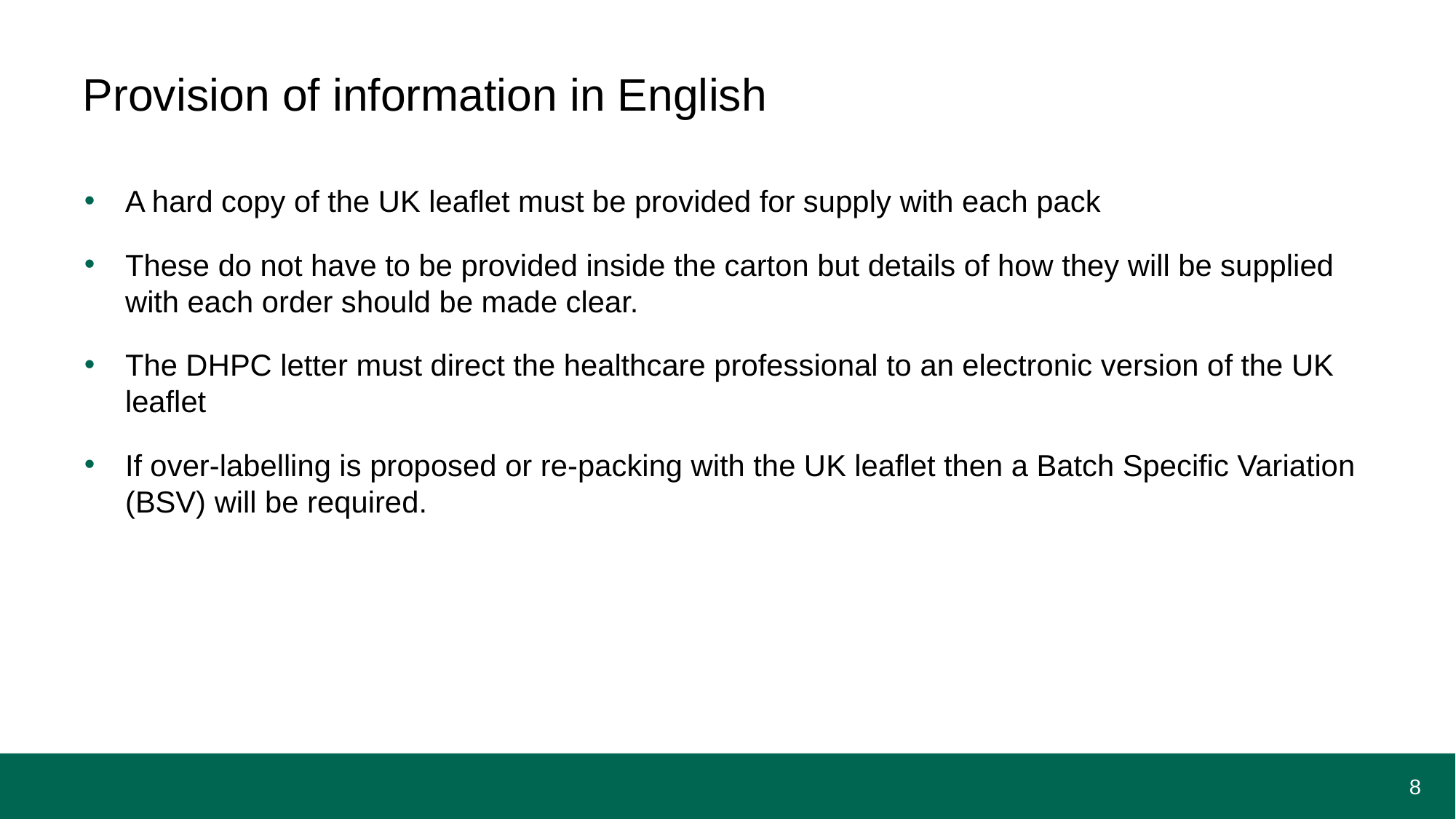

# Provision of information in English
A hard copy of the UK leaflet must be provided for supply with each pack
These do not have to be provided inside the carton but details of how they will be supplied with each order should be made clear.
The DHPC letter must direct the healthcare professional to an electronic version of the UK leaflet
If over-labelling is proposed or re-packing with the UK leaflet then a Batch Specific Variation (BSV) will be required.